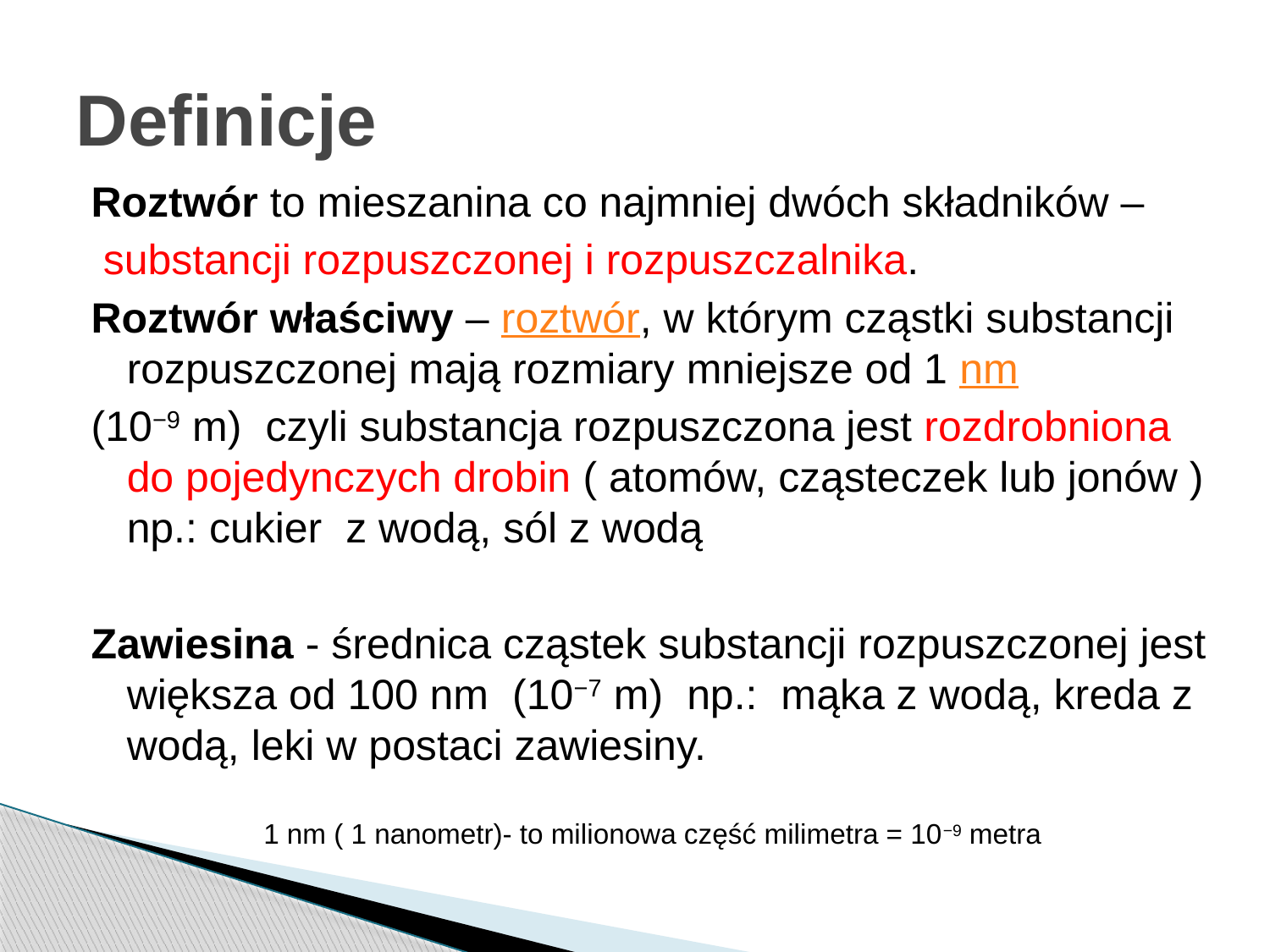

# Definicje
Roztwór to mieszanina co najmniej dwóch składników –
 substancji rozpuszczonej i rozpuszczalnika.
Roztwór właściwy – roztwór, w którym cząstki substancji rozpuszczonej mają rozmiary mniejsze od 1 nm
(10−9 m)  czyli substancja rozpuszczona jest rozdrobniona do pojedynczych drobin ( atomów, cząsteczek lub jonów ) np.: cukier  z wodą, sól z wodą

Zawiesina - średnica cząstek substancji rozpuszczonej jest większa od 100 nm  (10−7 m)  np.:  mąka z wodą, kreda z wodą, leki w postaci zawiesiny.

                      1 nm ( 1 nanometr)- to milionowa część milimetra = 10−9 metra